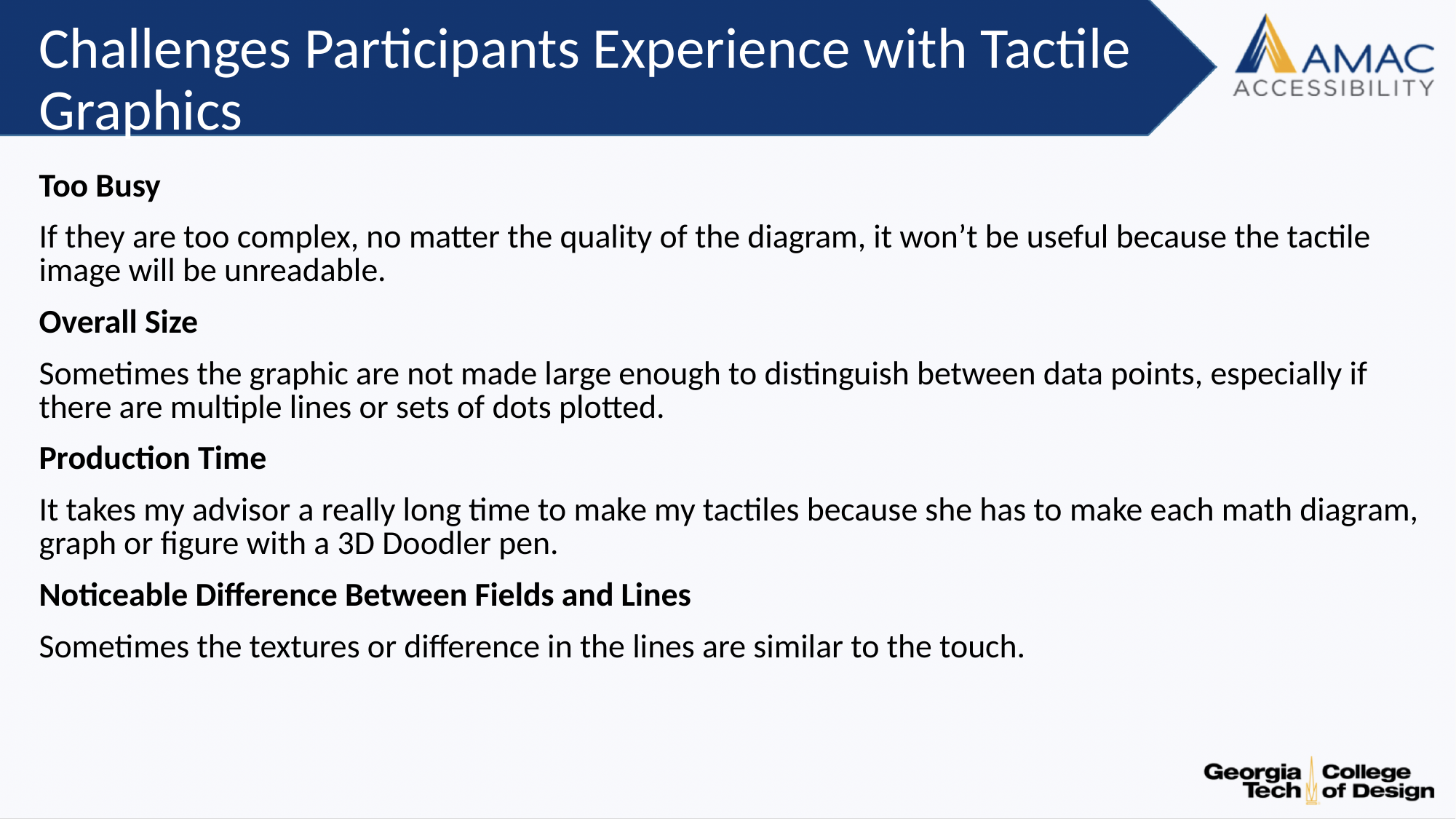

# Challenges Participants Experience with Tactile Graphics
| Too Busy If they are too complex, no matter the quality of the diagram, it won’t be useful because the tactile image will be unreadable. Overall Size Sometimes the graphic are not made large enough to distinguish between data points, especially if there are multiple lines or sets of dots plotted. Production Time It takes my advisor a really long time to make my tactiles because she has to make each math diagram, graph or figure with a 3D Doodler pen. Noticeable Difference Between Fields and Lines Sometimes the textures or difference in the lines are similar to the touch. |
| --- |
|  |
|  |
|  |
|  |
|  |